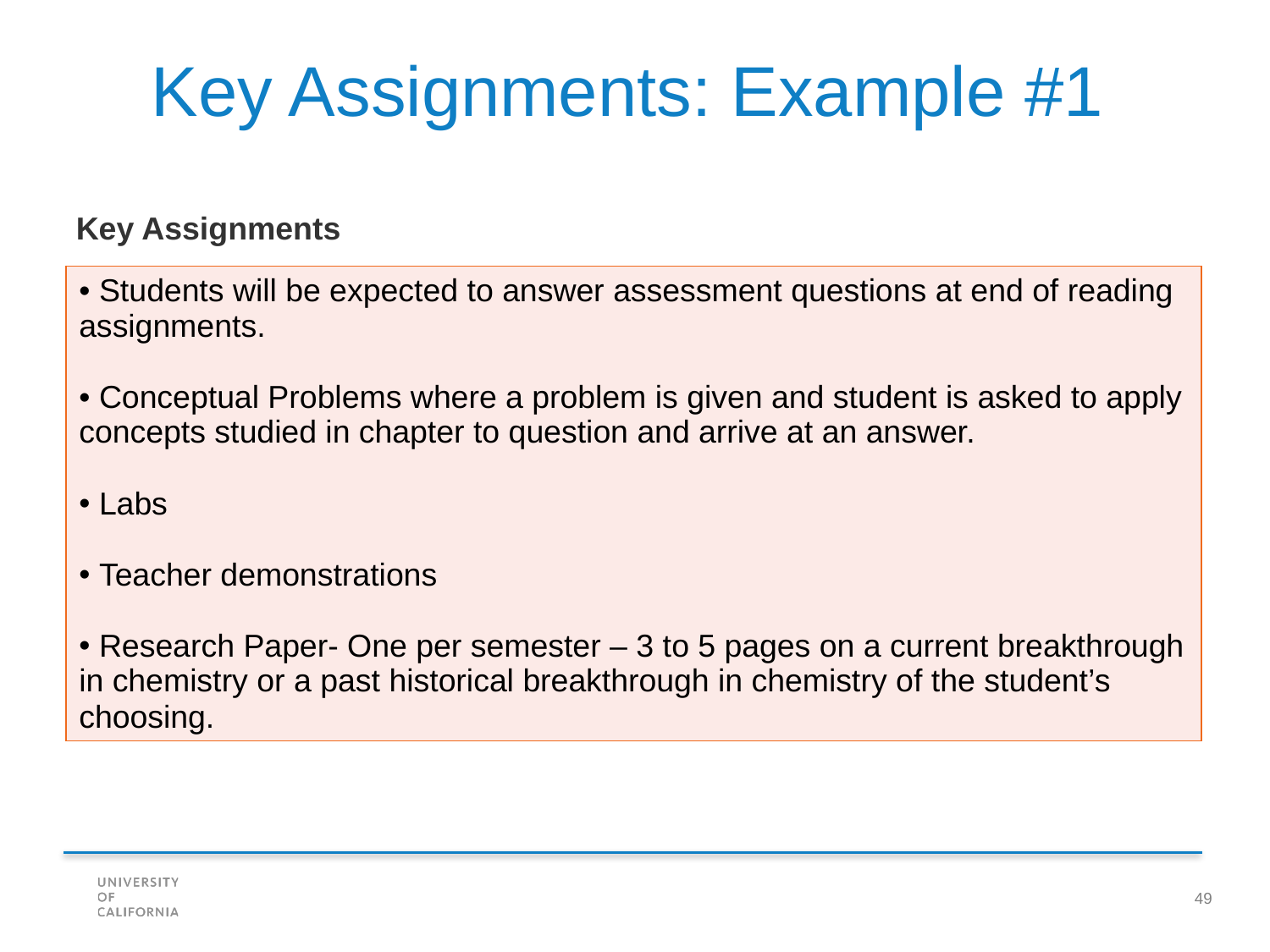

Key Assignments: Example #1
Key Assignments
| Students will be expected to answer assessment questions at end of reading assignments.   Conceptual Problems where a problem is given and student is asked to apply concepts studied in chapter to question and arrive at an answer.   Labs   Teacher demonstrations   Research Paper- One per semester – 3 to 5 pages on a current breakthrough in chemistry or a past historical breakthrough in chemistry of the student’s choosing. |
| --- |
49